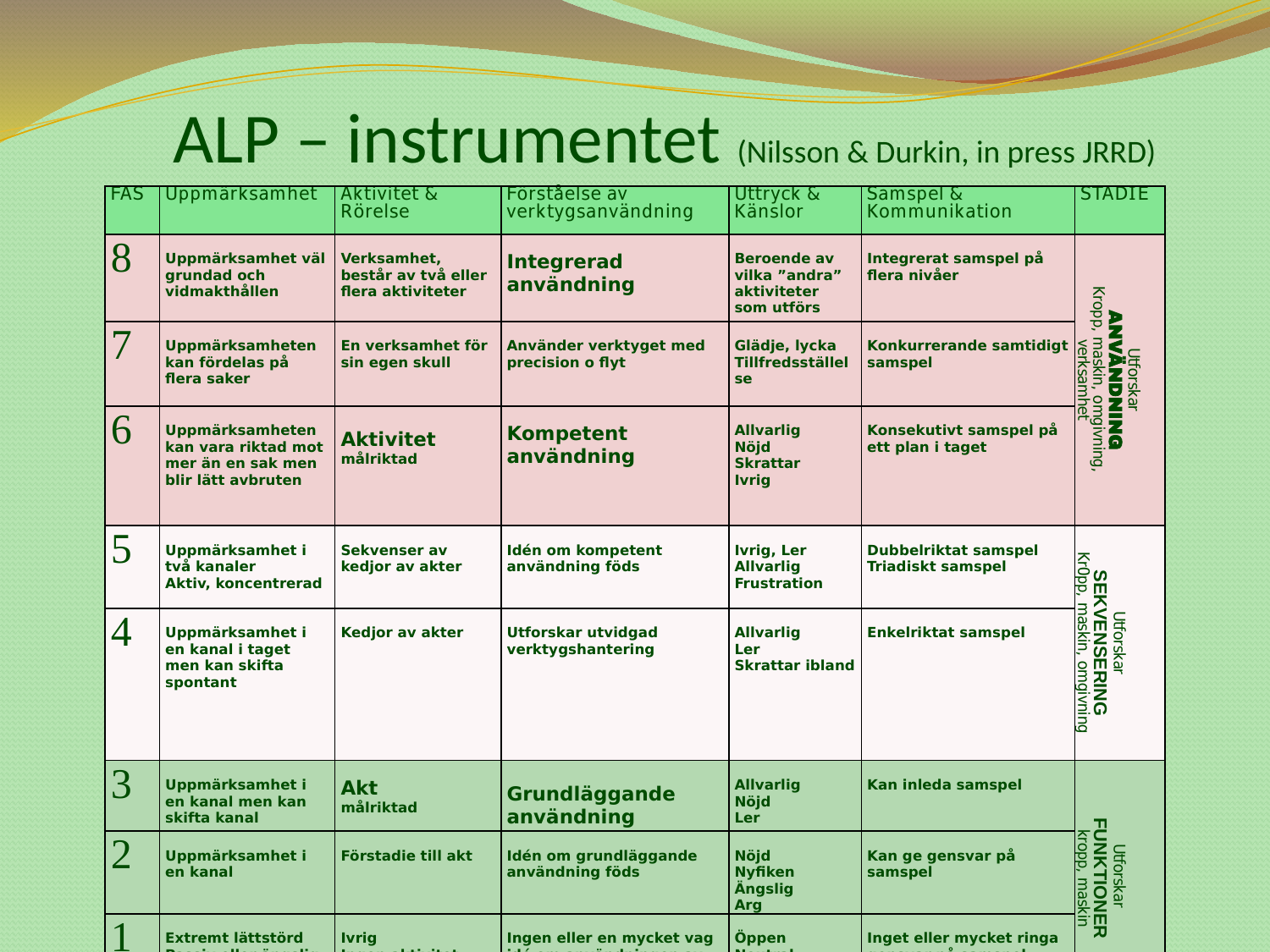

ALP – instrumentet (Nilsson & Durkin, in press JRRD)
| FAS | Uppmärksamhet | Aktivitet & Rörelse | Förståelse av verktygsanvändning | Uttryck & Känslor | Samspel & Kommunikation | STADIE |
| --- | --- | --- | --- | --- | --- | --- |
| 8 | Uppmärksamhet väl grundad och vidmakthållen | Verksamhet, består av två eller flera aktiviteter | Integrerad användning | Beroende av vilka ”andra” aktiviteter som utförs | Integrerat samspel på flera nivåer | Utforskar ANVÄNDNING Kropp, maskin, omgivning, verksamhet |
| 7 | Uppmärksamheten kan fördelas på flera saker | En verksamhet för sin egen skull | Använder verktyget med precision o flyt | Glädje, lycka Tillfredsställelse | Konkurrerande samtidigt samspel |  |
| 6 | Uppmärksamheten kan vara riktad mot mer än en sak men blir lätt avbruten | Aktivitet målriktad | Kompetent användning | Allvarlig Nöjd Skrattar Ivrig | Konsekutivt samspel på ett plan i taget |  |
| 5 | Uppmärksamhet i två kanaler Aktiv, koncentrerad | Sekvenser av kedjor av akter | Idén om kompetent användning föds | Ivrig, Ler Allvarlig Frustration | Dubbelriktat samspel Triadiskt samspel | Utforskar SEKVENSERING Kr0pp, maskin, omgivning |
| 4 | Uppmärksamhet i en kanal i taget men kan skifta spontant | Kedjor av akter | Utforskar utvidgad verktygshantering | Allvarlig Ler Skrattar ibland | Enkelriktat samspel |  |
| 3 | Uppmärksamhet i en kanal men kan skifta kanal | Akt målriktad | Grundläggande användning | Allvarlig Nöjd Ler | Kan inleda samspel | Utforskar FUNKTIONER kropp, maskin |
| 2 | Uppmärksamhet i en kanal | Förstadie till akt | Idén om grundläggande användning föds | Nöjd Nyfiken Ängslig Arg | Kan ge gensvar på samspel |  |
| 1 | Extremt lättstörd Passiv eller ängslig | Ivrig Ingen aktivitet Avvisande | Ingen eller en mycket vag idé om användningen av verktyget | Öppen Neutral Ängslan | Inget eller mycket ringa gensvar på samspel Undvikande |  |